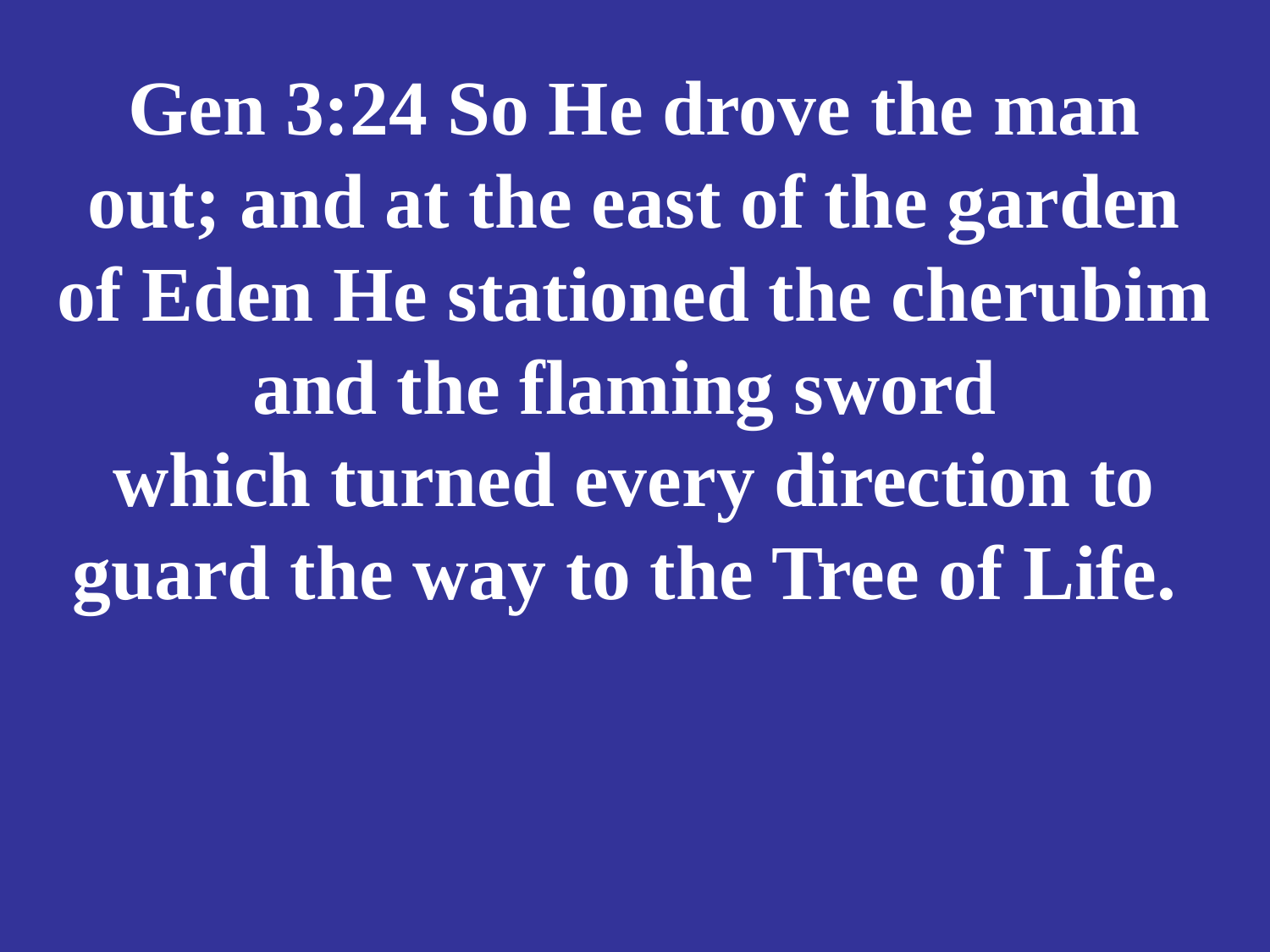

# Gen 3:24 So He drove the man out; and at the east of the garden of Eden He stationed the cherubim and the flaming sword which turned every direction to guard the way to the Tree of Life.